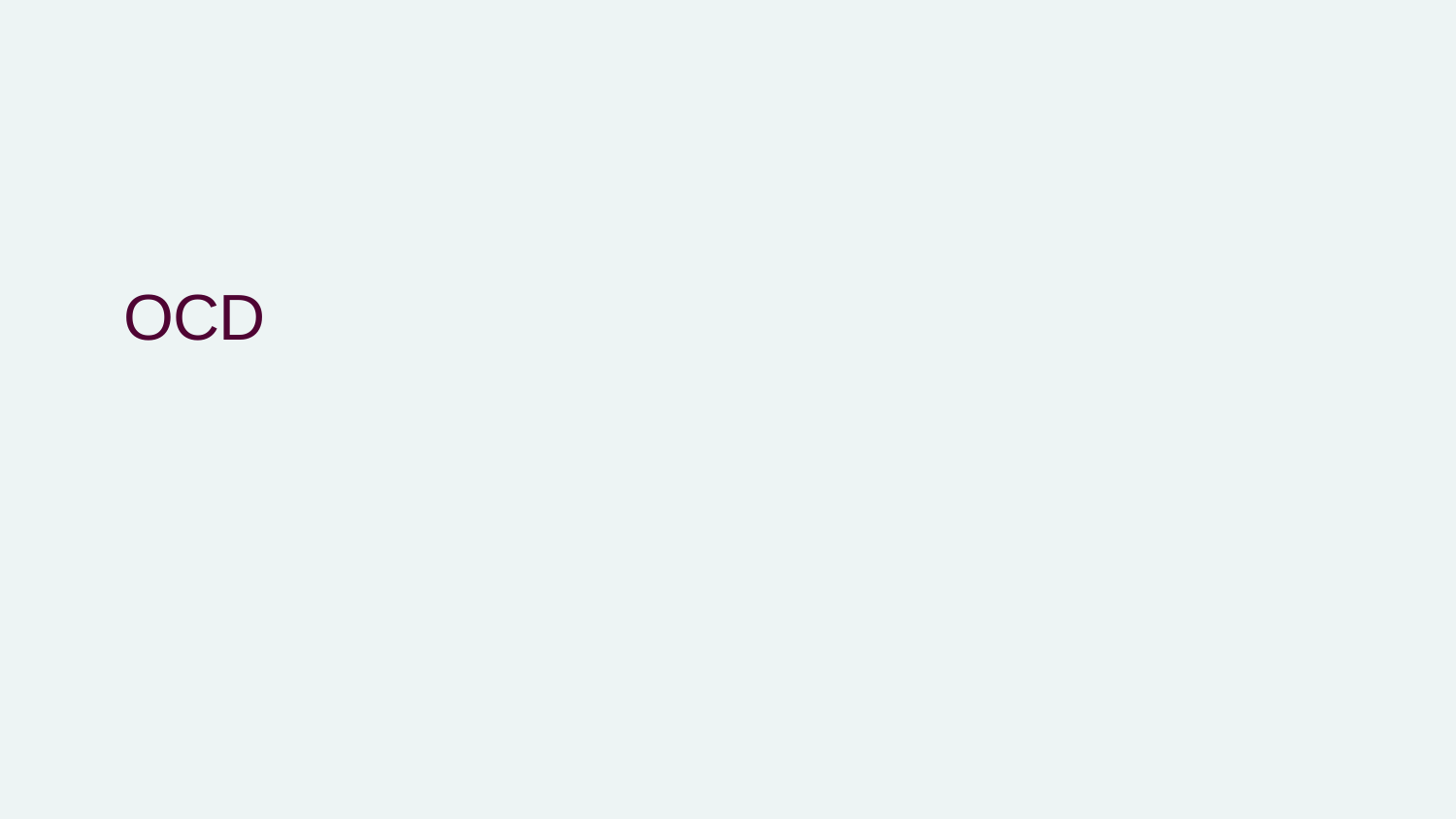

# OCD
17/04/2024
2
Karolinska Institutet - a medical university